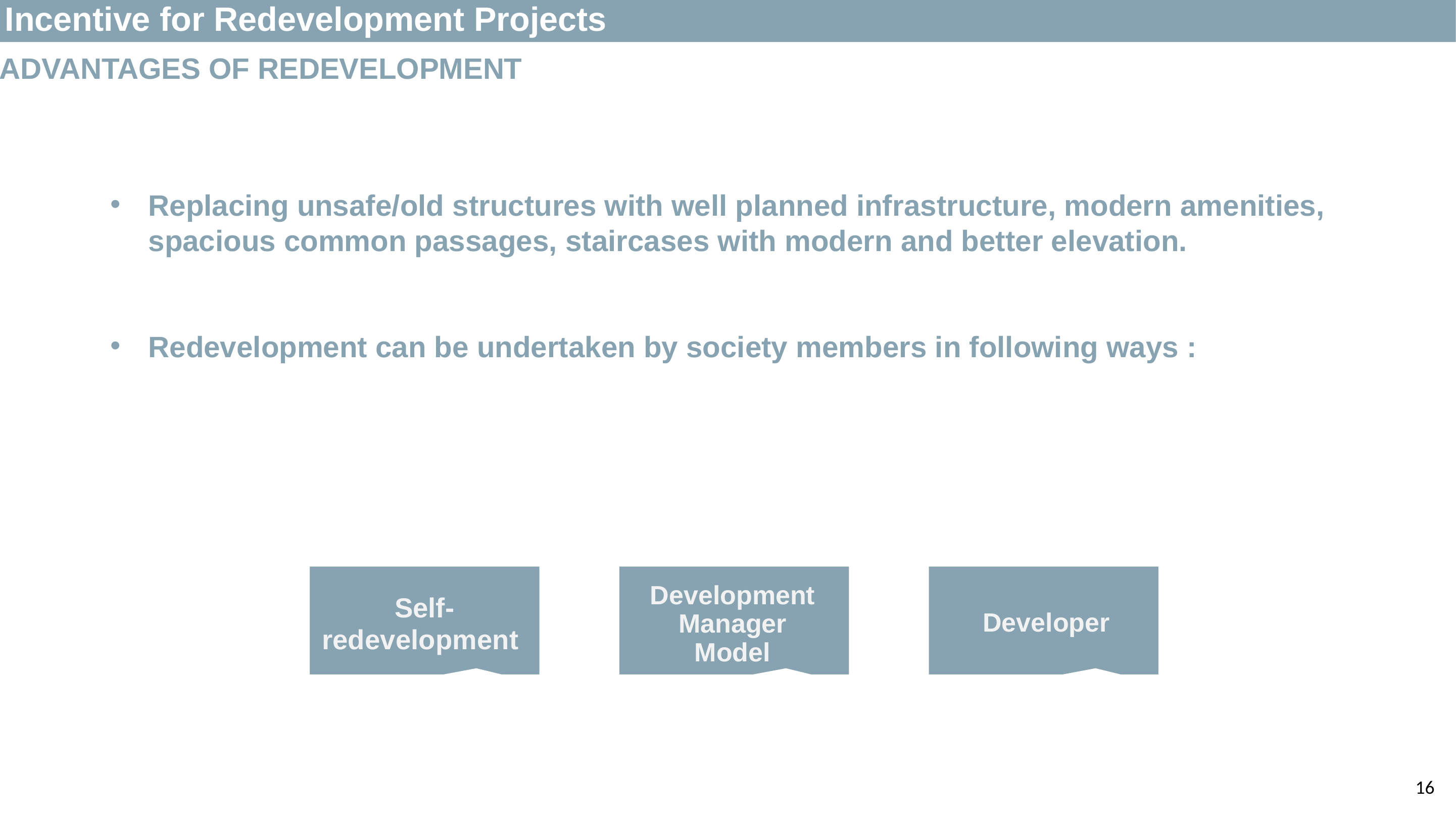

Incentive for Redevelopment Projects

ADVANTAGES OF REDEVELOPMENT

Replacing unsafe/old structures with well planned infrastructure, modern amenities, spacious common passages, staircases with modern and better elevation.

Redevelopment can be undertaken by society members in following ways :

Development Manager Model
Self-redevelopment
Developer
16